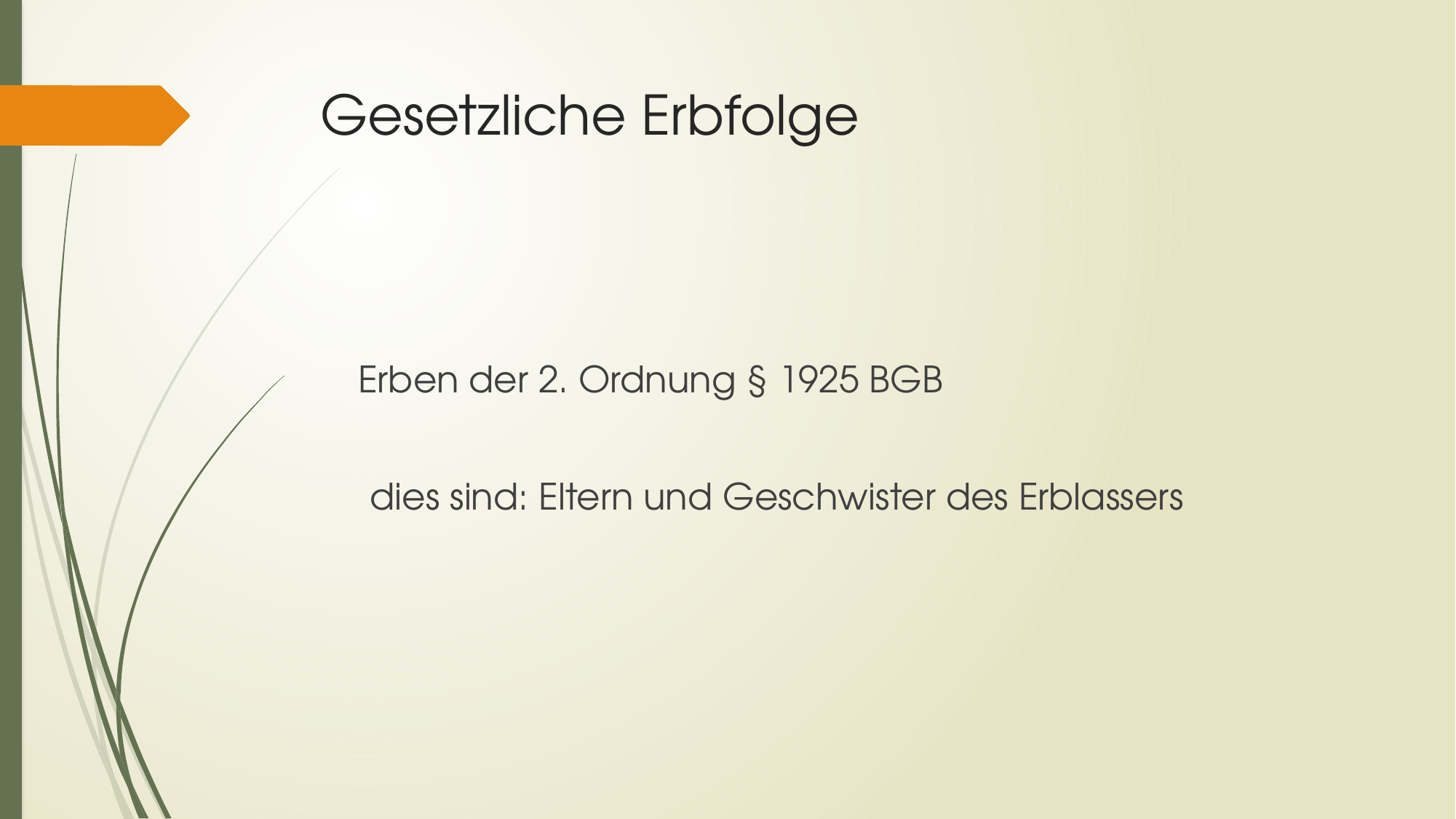

# Gesetzliche Erbfolge

     Erben der 2. Ordnung § 1925 BGB

     dies sind: Eltern und Geschwister des Erblassers